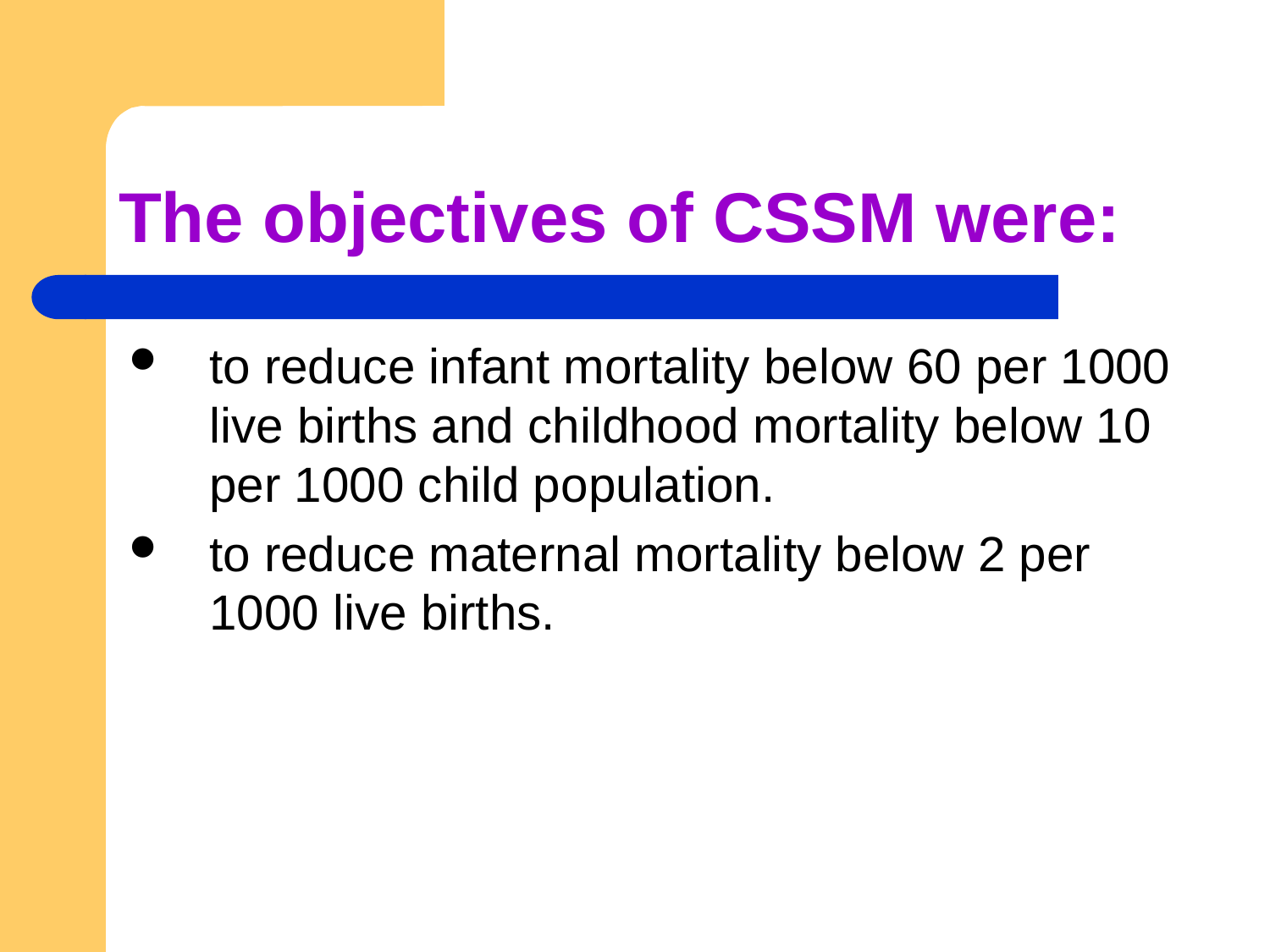

# The objectives of CSSM were:
to reduce infant mortality below 60 per 1000 live births and childhood mortality below 10 per 1000 child population.
to reduce maternal mortality below 2 per  1000 live births.